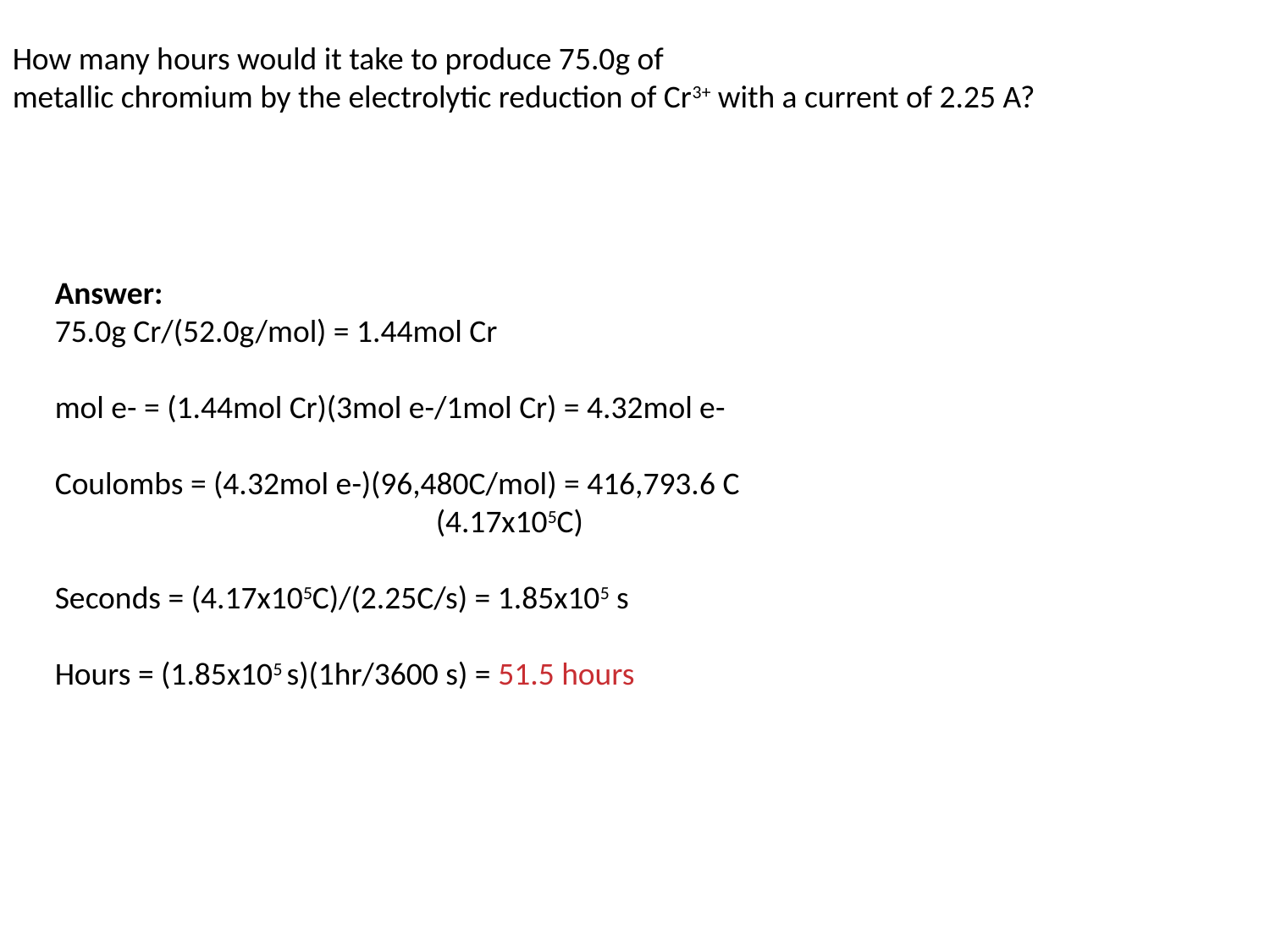

How many hours would it take to produce 75.0g of
metallic chromium by the electrolytic reduction of Cr3+ with a current of 2.25 A?

Answer:
75.0g Cr/(52.0g/mol) = 1.44mol Cr

mol e- = (1.44mol Cr)(3mol e-/1mol Cr) = 4.32mol e-

Coulombs = (4.32mol e-)(96,480C/mol) = 416,793.6 C 							(4.17x105C)

Seconds = (4.17x105C)/(2.25C/s) = 1.85x105 s

Hours = (1.85x105 s)(1hr/3600 s) = 51.5 hours